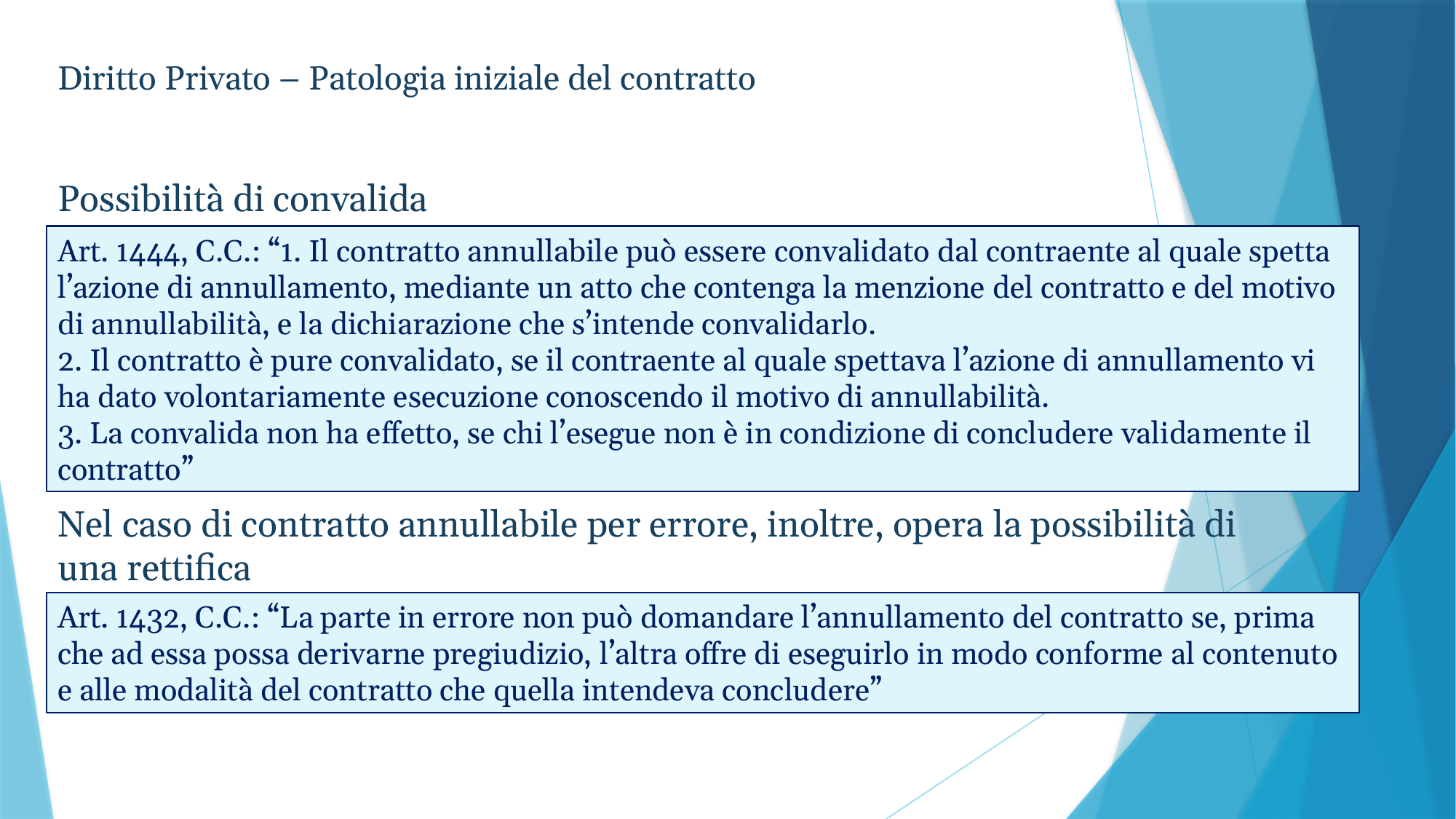

Diritto Privato – Patologia iniziale del contratto
Possibilità di convalida

Nel caso di contratto annullabile per errore, inoltre, opera la possibilità di una rettifica
Art. 1444, C.C.: “1. Il contratto annullabile può essere convalidato dal contraente al quale spetta l’azione di annullamento, mediante un atto che contenga la menzione del contratto e del motivo di annullabilità, e la dichiarazione che s’intende convalidarlo.
2. Il contratto è pure convalidato, se il contraente al quale spettava l’azione di annullamento vi ha dato volontariamente esecuzione conoscendo il motivo di annullabilità.
3. La convalida non ha effetto, se chi l’esegue non è in condizione di concludere validamente il contratto”
Art. 1432, C.C.: “La parte in errore non può domandare l’annullamento del contratto se, prima che ad essa possa derivarne pregiudizio, l’altra offre di eseguirlo in modo conforme al contenuto e alle modalità del contratto che quella intendeva concludere”